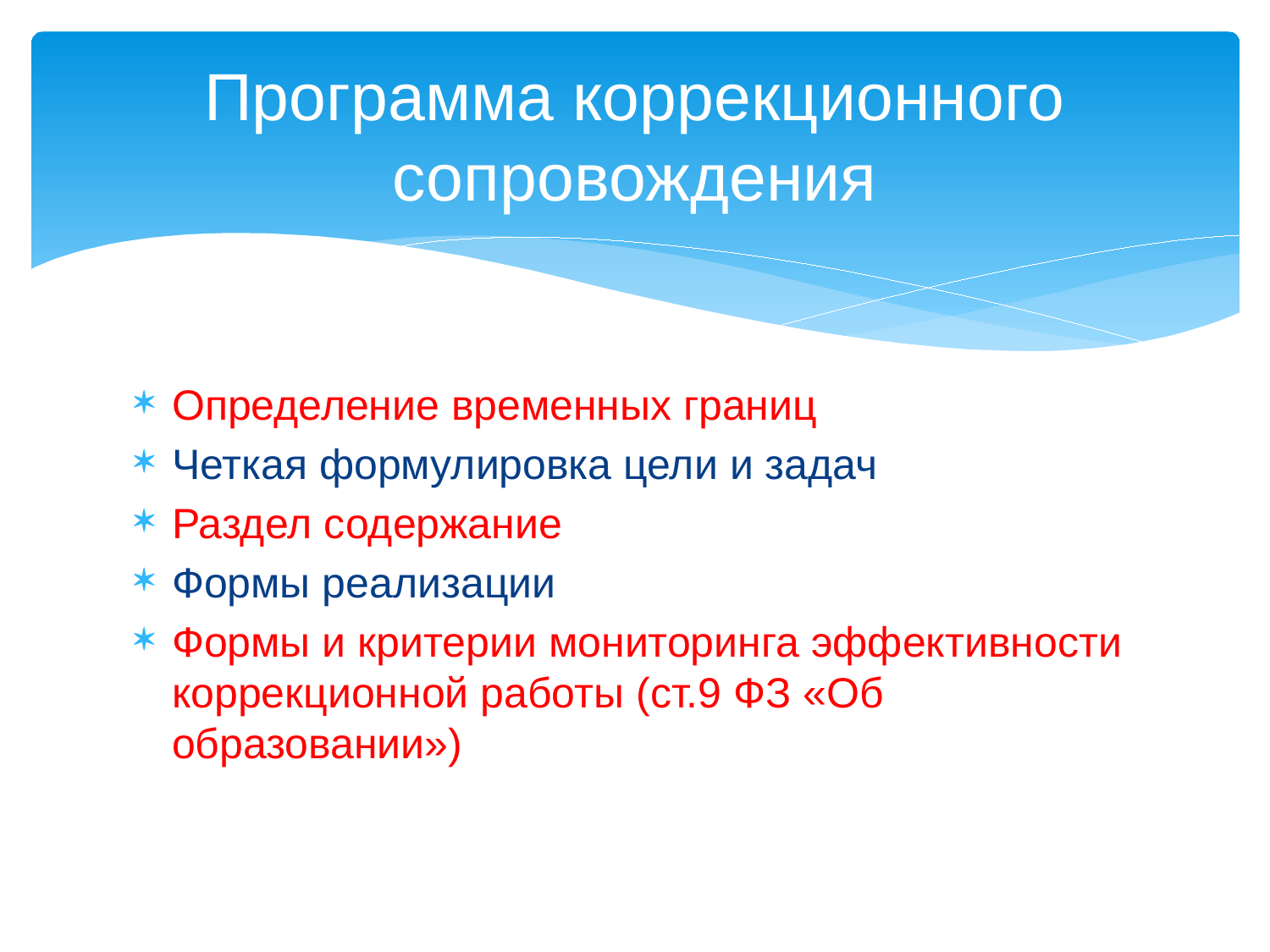

# Программа коррекционного сопровождения
Определение временных границ
Четкая формулировка цели и задач
Раздел содержание
Формы реализации
Формы и критерии мониторинга эффективности коррекционной работы (ст.9 ФЗ «Об образовании»)